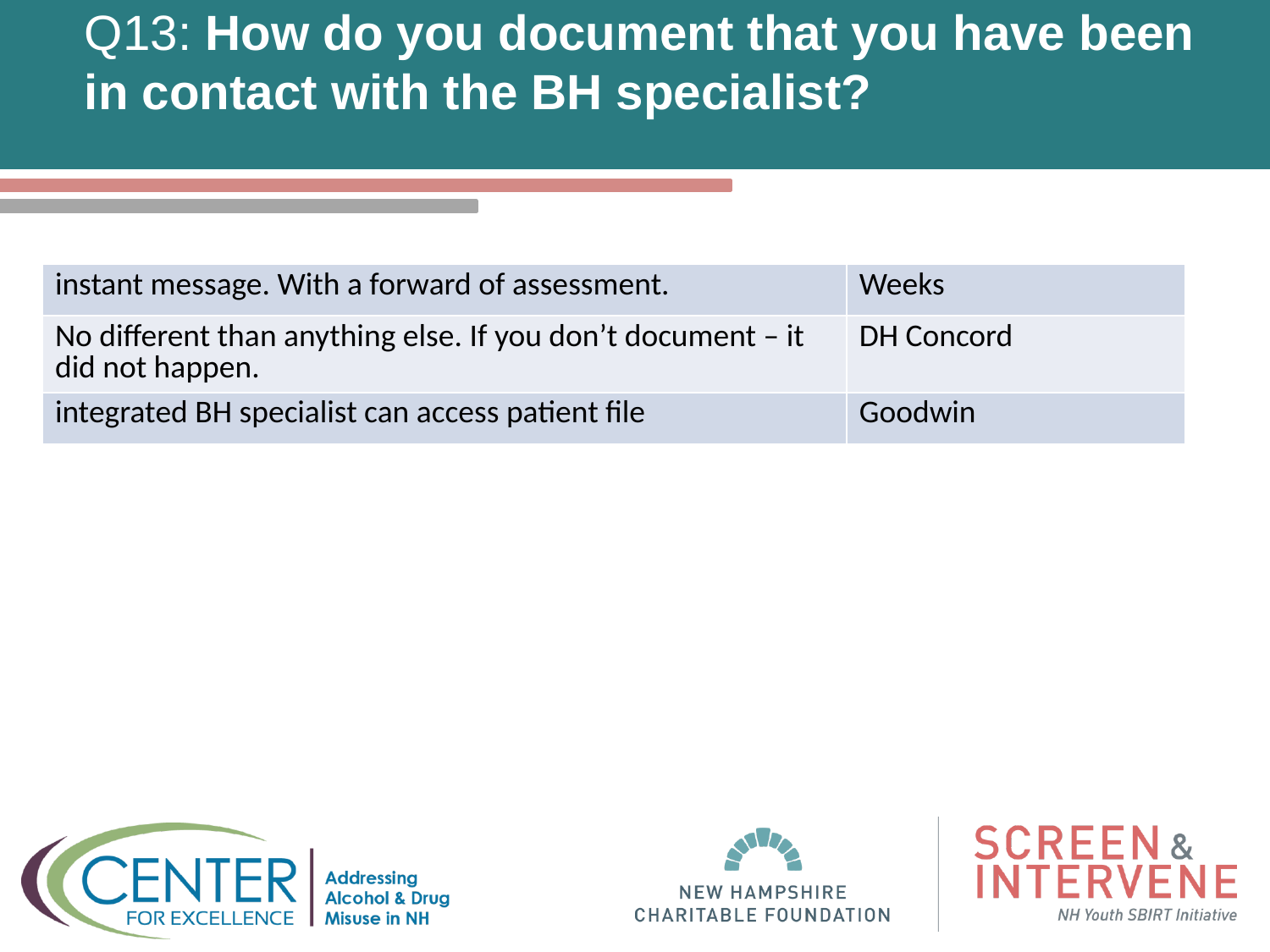

# Q13: How do you document that you have been in contact with the BH specialist?
| instant message. With a forward of assessment. | Weeks |
| --- | --- |
| No different than anything else. If you don’t document – it did not happen. | DH Concord |
| integrated BH specialist can access patient file | Goodwin |